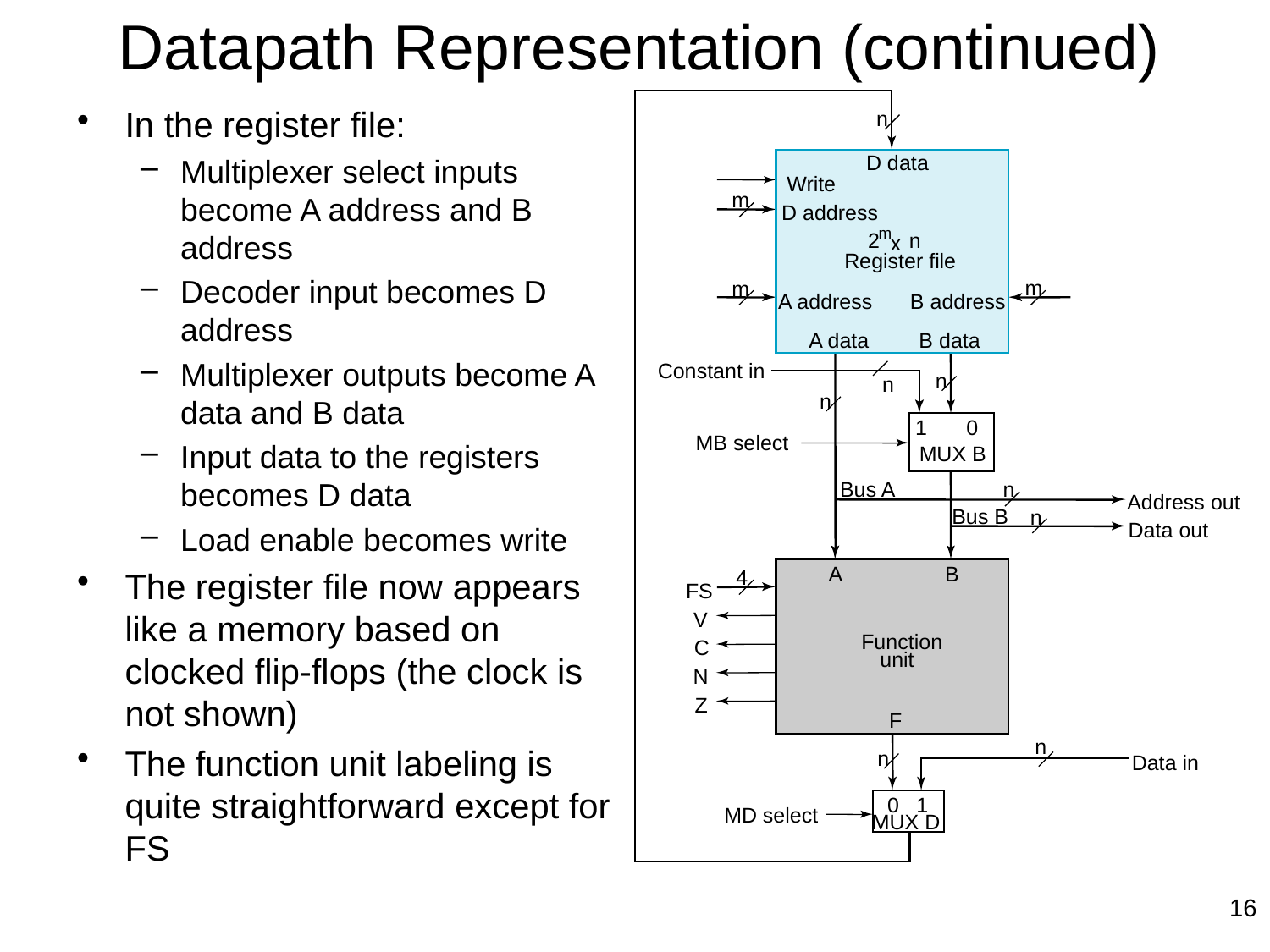

# Datapath Representation (continued)

n

D data
Write

m
D address

m
2
 n
x
Register file
m
m
A address
B address

A data
B data

Constant in

n

n

n

1
0
MB select

MUX B

n
Bus A
Address out

Bus B
n
Data out

A
B
4
FS

V

Function
C

unit
N

Z

F
n

n
Data in

0
1
MD select
MUX D

In the register file:
Multiplexer select inputs become A address and B address
Decoder input becomes D address
Multiplexer outputs become A data and B data
Input data to the registers becomes D data
Load enable becomes write
The register file now appears like a memory based on clocked flip-flops (the clock is not shown)
The function unit labeling is quite straightforward except for FS
16